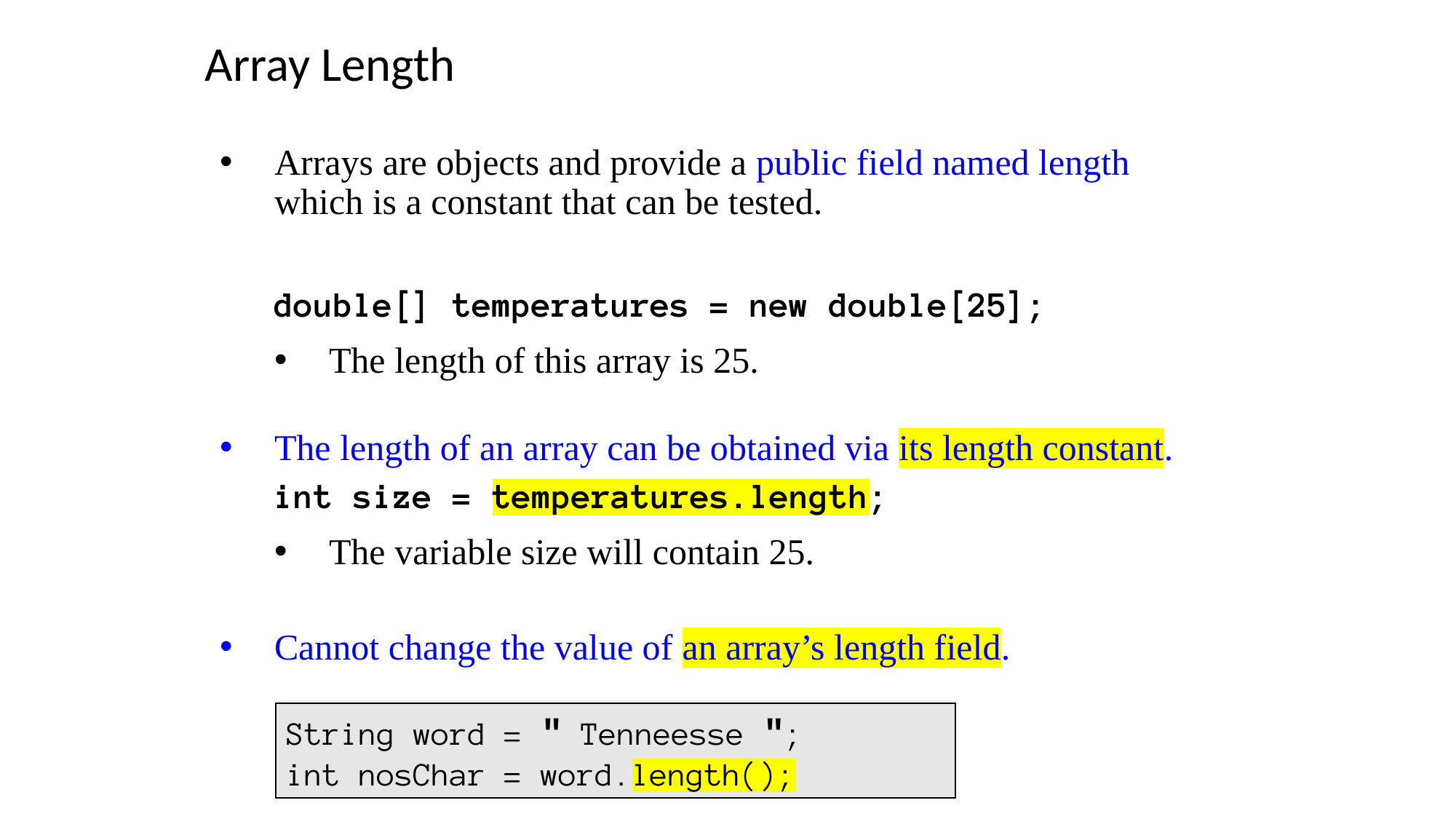

Array Length
Arrays are objects and provide a public field named length which is a constant that can be tested.

double[] temperatures = new double[25];
The length of this array is 25.
The length of an array can be obtained via its length constant.
int size = temperatures.length;
The variable size will contain 25.

Cannot change the value of an array’s length field.

String word = " Tenneesse ";
int nosChar = word.length();